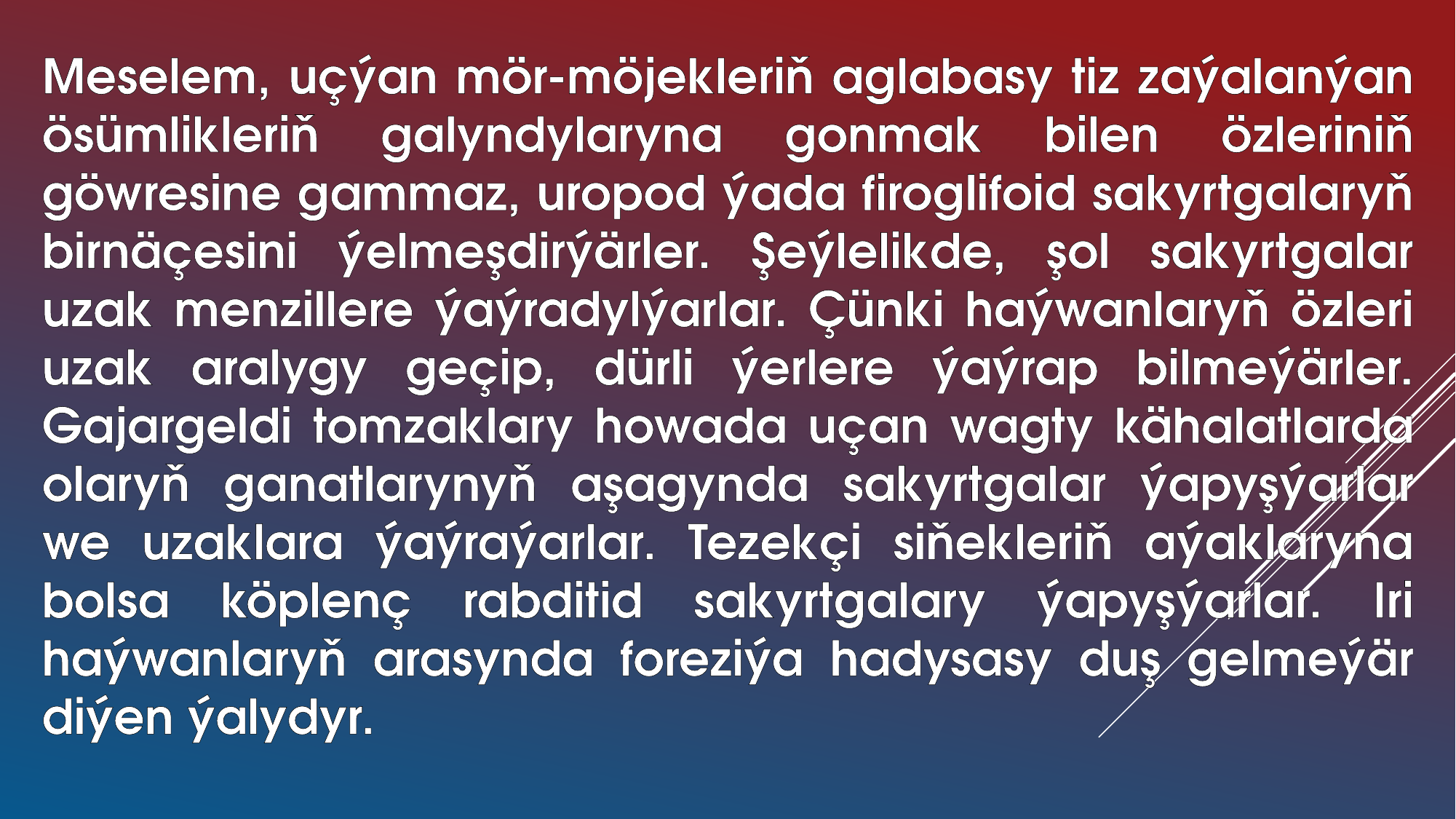

Meselem, uçýan mör-möjekleriň aglabasy tiz zaýalanýan ösümlikleriň galyndylaryna gonmak bilen özleriniň göwresine gammaz, uropod ýada firoglifoid sakyrtgalaryň birnäçesini ýelmeşdirýärler. Şeýlelikde, şol sakyrtgalar uzak menzillere ýaýradylýarlar. Çünki haýwanlaryň özleri uzak aralygy geçip, dürli ýerlere ýaýrap bilmeýärler. Gajargeldi tomzaklary howada uçan wagty kähalatlarda olaryň ganatlarynyň aşagynda sakyrtgalar ýapyşýarlar we uzaklara ýaýraýarlar. Tezekçi siňekleriň aýaklaryna bolsa köplenç rabditid sakyrtgalary ýapyşýarlar. Iri haýwanlaryň arasynda foreziýa hadysasy duş gelmeýär diýen ýalydyr.